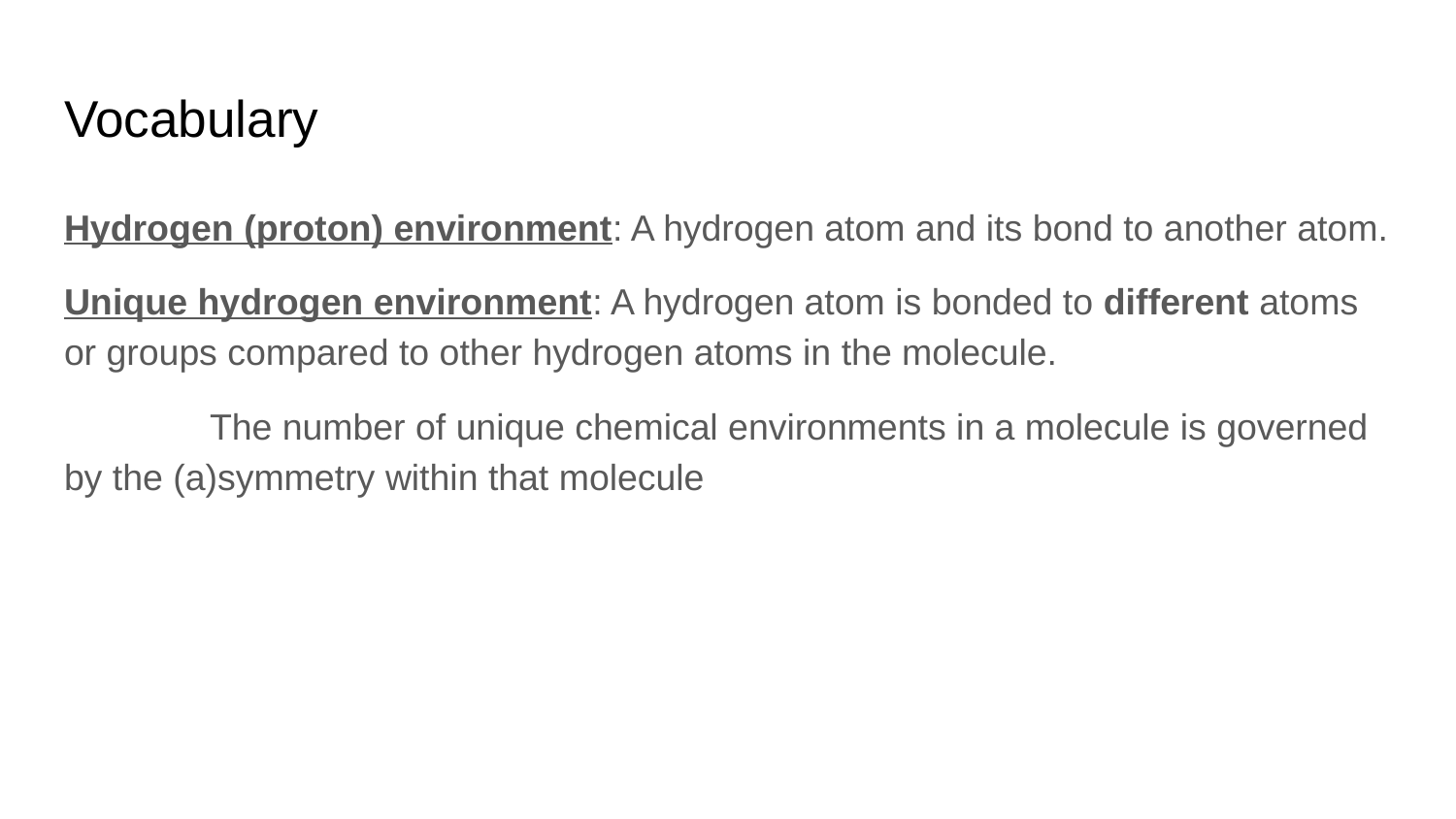

# Vocabulary
Hydrogen (proton) environment: A hydrogen atom and its bond to another atom.
Unique hydrogen environment: A hydrogen atom is bonded to different atoms or groups compared to other hydrogen atoms in the molecule.
	The number of unique chemical environments in a molecule is governed by the (a)symmetry within that molecule